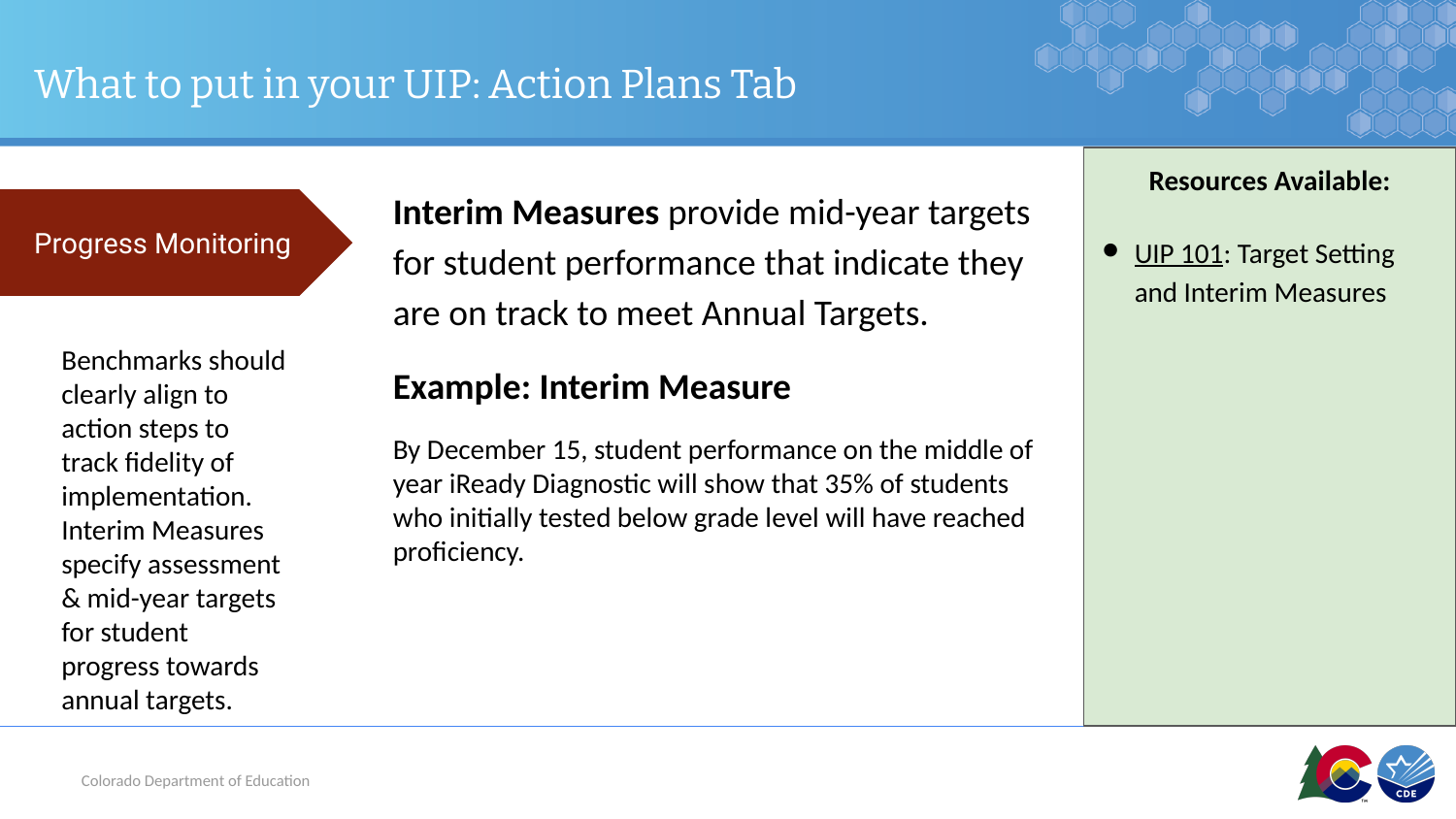

# What to put in your UIP: Action Plans Tab
Resources Available:

UIP 101: Target Setting and Interim Measures
Interim Measures provide mid-year targets for student performance that indicate they are on track to meet Annual Targets.
Example: Interim Measure
By December 15, student performance on the middle of year iReady Diagnostic will show that 35% of students who initially tested below grade level will have reached proficiency.
Progress Monitoring
Benchmarks should clearly align to action steps to track fidelity of implementation. Interim Measures specify assessment & mid-year targets for student progress towards annual targets.